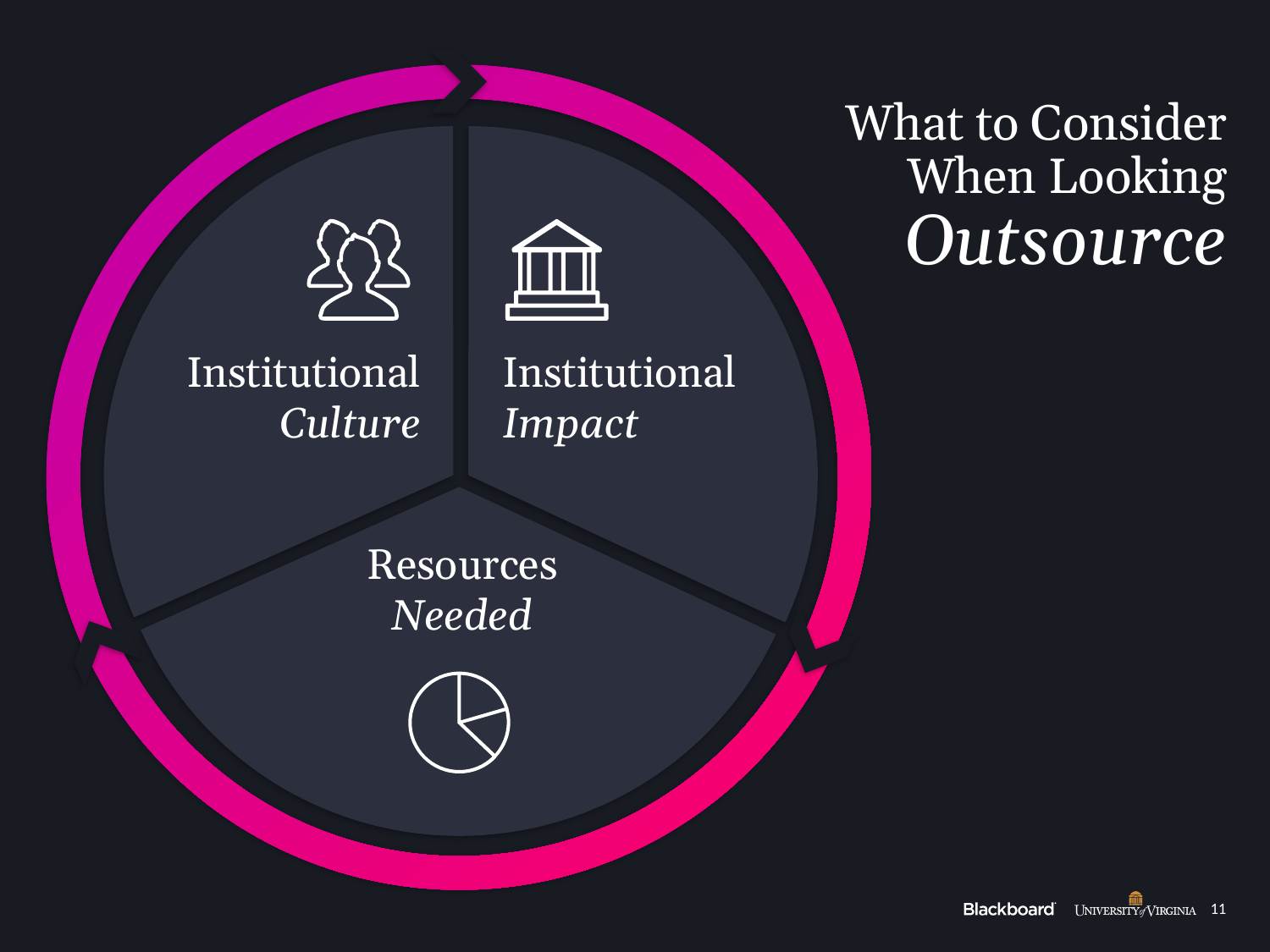

What to Consider When Looking Outsource

Institutional Culture
Institutional Impact
Resources Needed